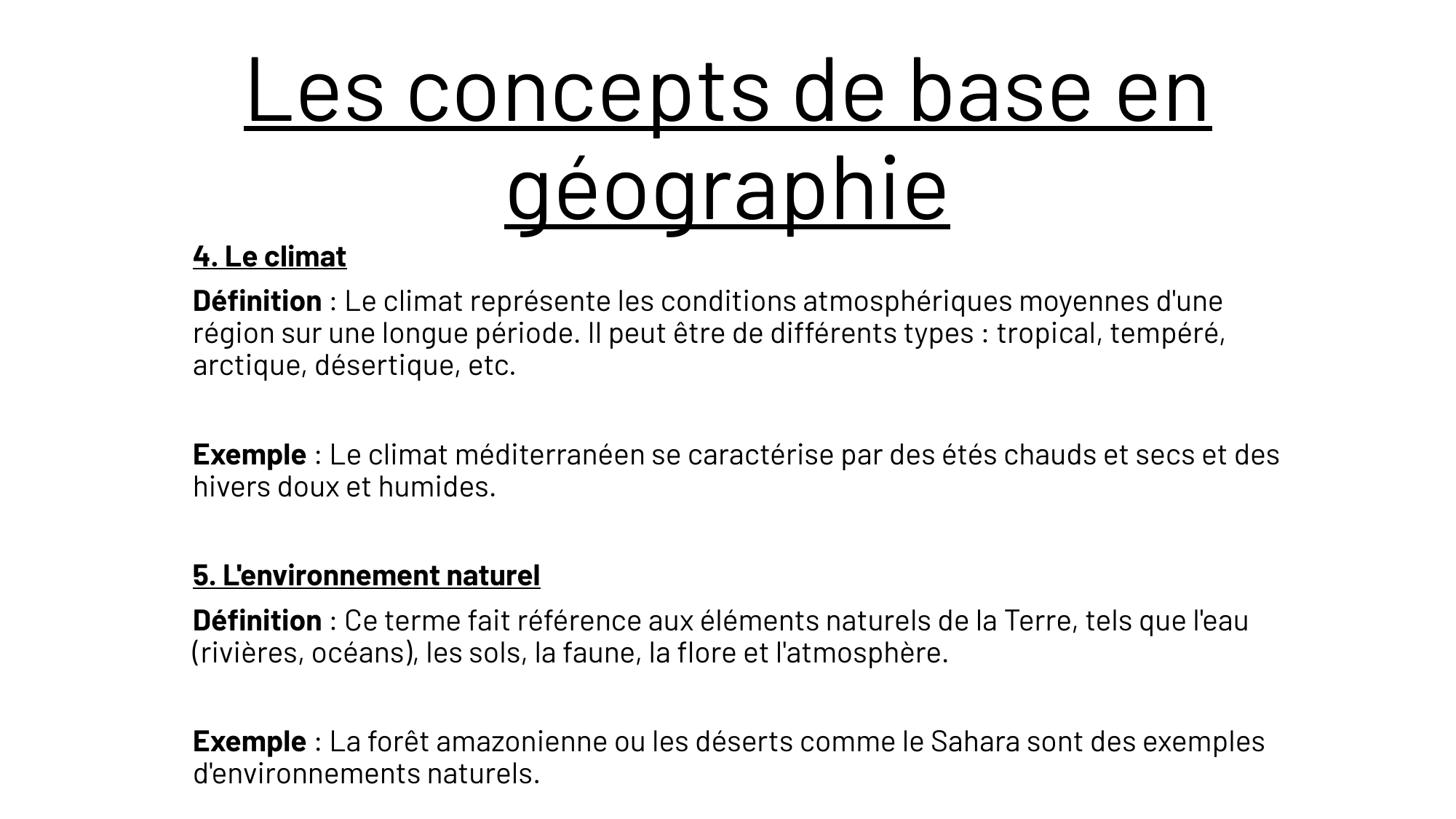

# Les concepts de base en géographie
4. Le climat
Définition : Le climat représente les conditions atmosphériques moyennes d'une région sur une longue période. Il peut être de différents types : tropical, tempéré, arctique, désertique, etc.

Exemple : Le climat méditerranéen se caractérise par des étés chauds et secs et des hivers doux et humides.

5. L'environnement naturel
Définition : Ce terme fait référence aux éléments naturels de la Terre, tels que l'eau (rivières, océans), les sols, la faune, la flore et l'atmosphère.

Exemple : La forêt amazonienne ou les déserts comme le Sahara sont des exemples d'environnements naturels.